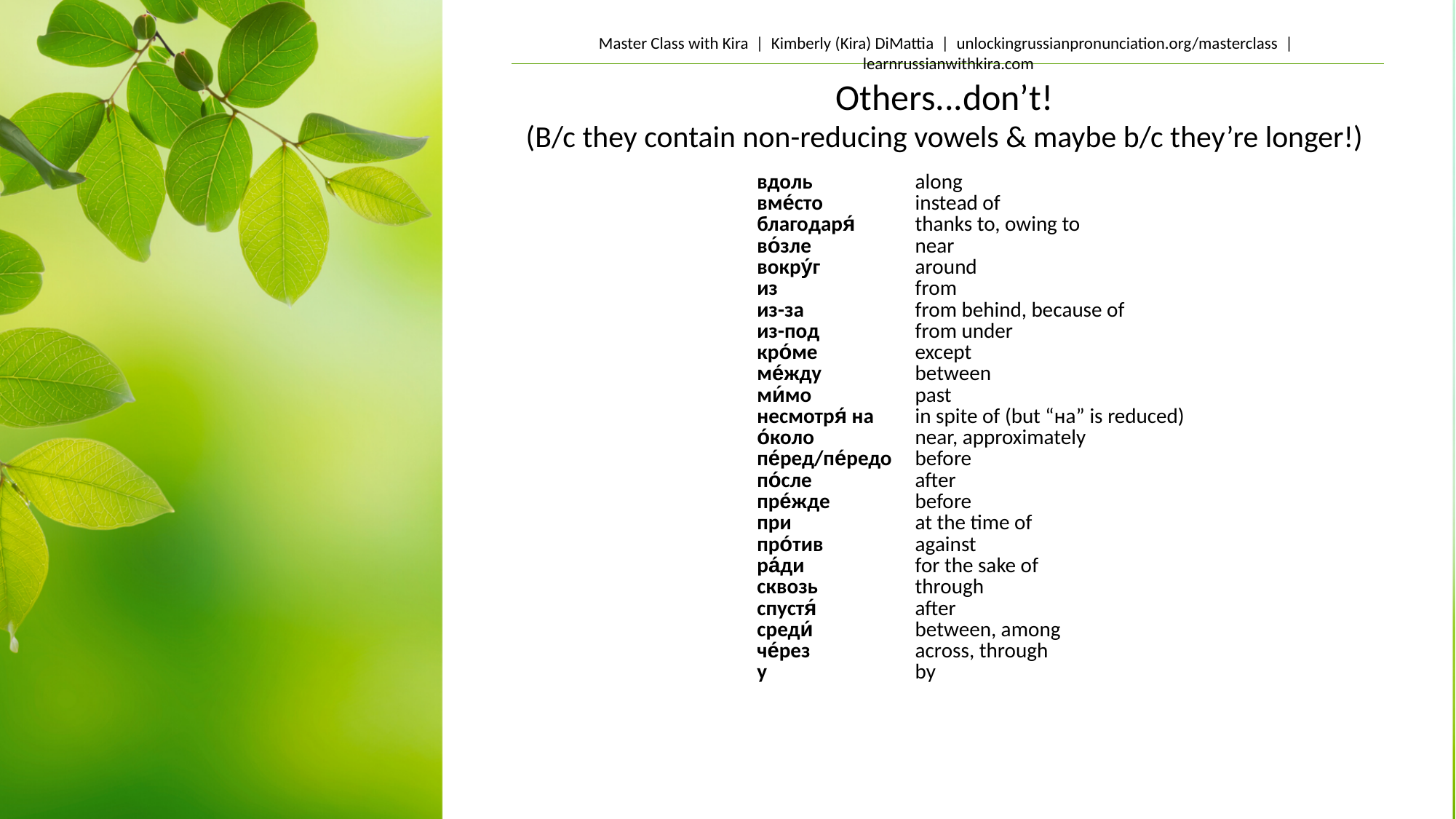

Others...don’t!
(B/c they contain non-reducing vowels & maybe b/c they’re longer!)
| вдоль вме́сто благодаря́ во́зле вокру́г из из-за из-под кро́ме ме́жду ми́мо несмотря́ на о́коло пе́ред/пе́редо по́сле пре́жде при про́тив ра́ди сквозь спустя́ среди́ че́рез у | along instead of thanks to, owing to near around from from behind, because of from under except between past in spite of (but “на” is reduced) near, approximately before after before at the time of against for the sake of through after between, among across, through by |
| --- | --- |